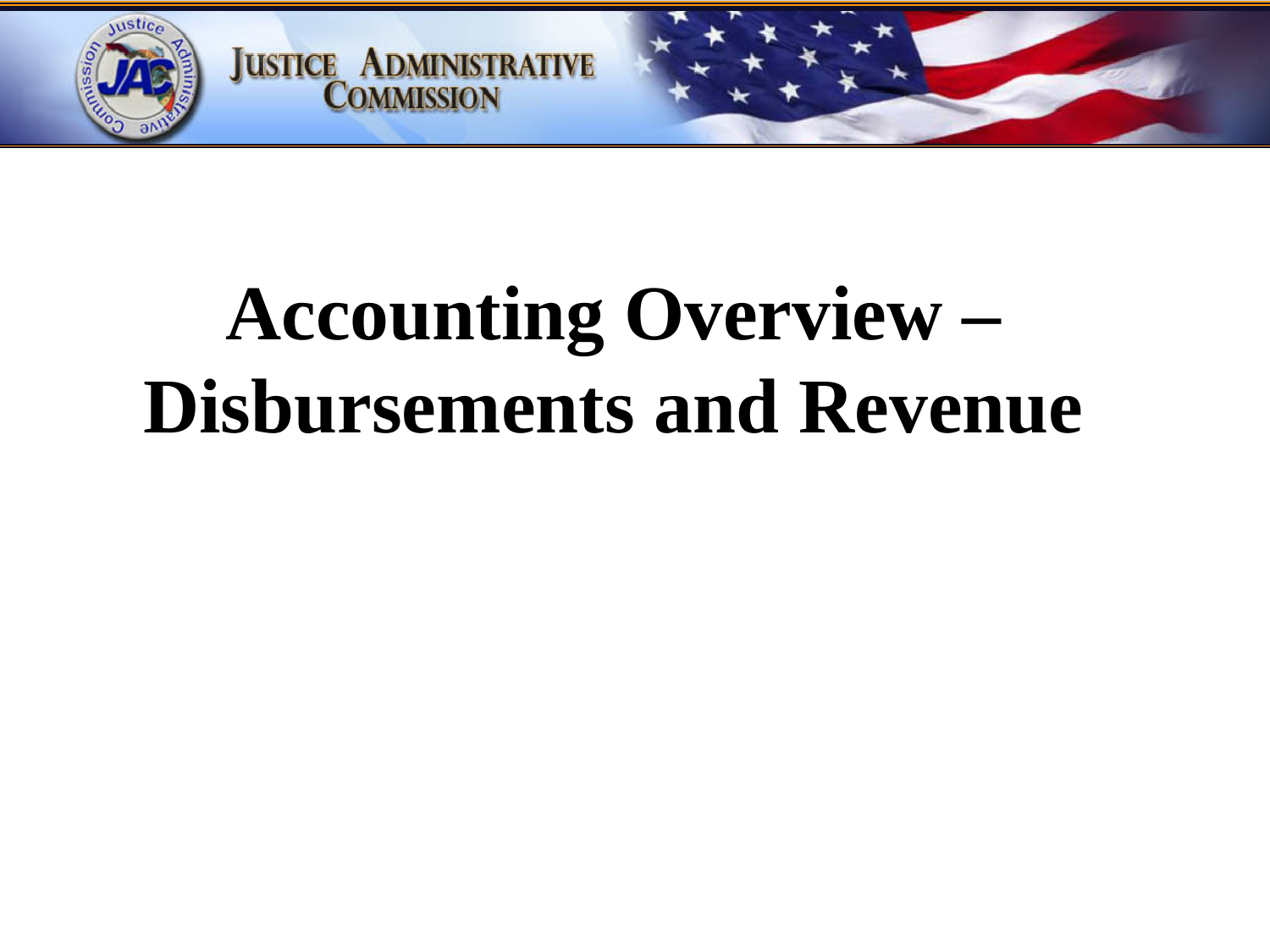

# Accounting Overview – Disbursements and Revenue